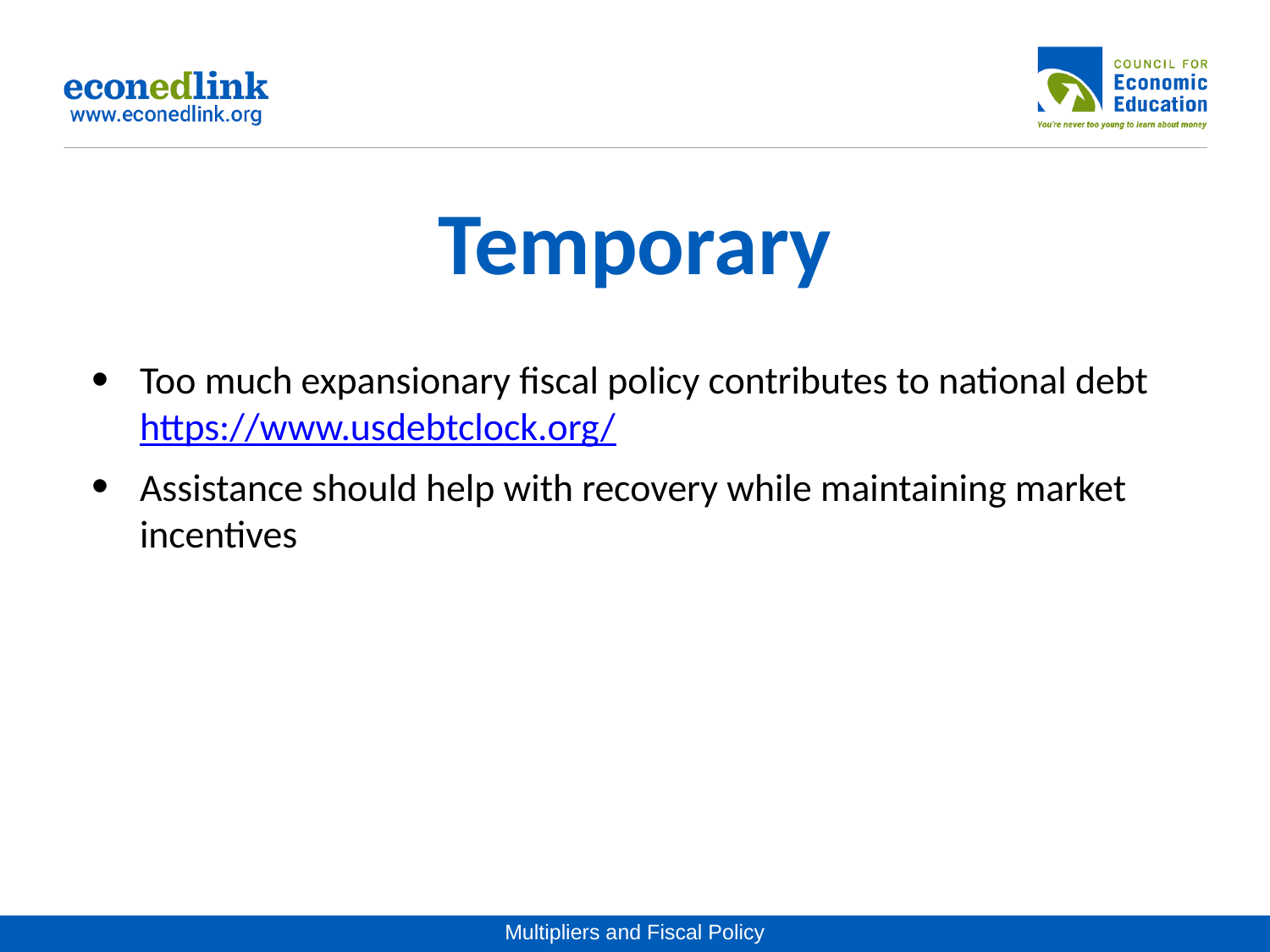

# Temporary
Too much expansionary fiscal policy contributes to national debt https://www.usdebtclock.org/
Assistance should help with recovery while maintaining market incentives